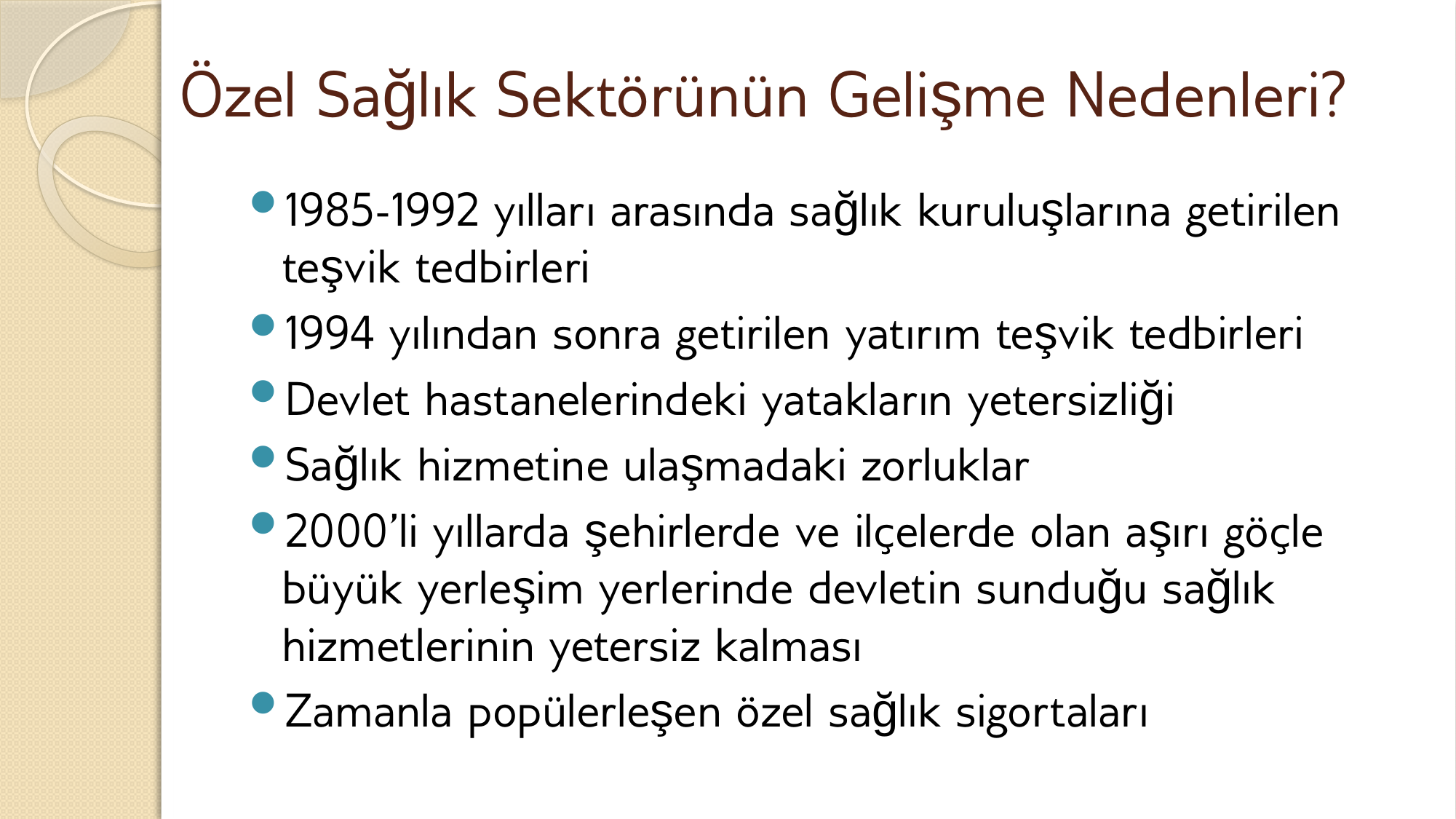

# Özel Sağlık Sektörünün Gelişme Nedenleri?
1985-1992 yılları arasında sağlık kuruluşlarına getirilen teşvik tedbirleri
1994 yılından sonra getirilen yatırım teşvik tedbirleri
Devlet hastanelerindeki yatakların yetersizliği
Sağlık hizmetine ulaşmadaki zorluklar
2000’li yıllarda şehirlerde ve ilçelerde olan aşırı göçle büyük yerleşim yerlerinde devletin sunduğu sağlık hizmetlerinin yetersiz kalması
Zamanla popülerleşen özel sağlık sigortaları